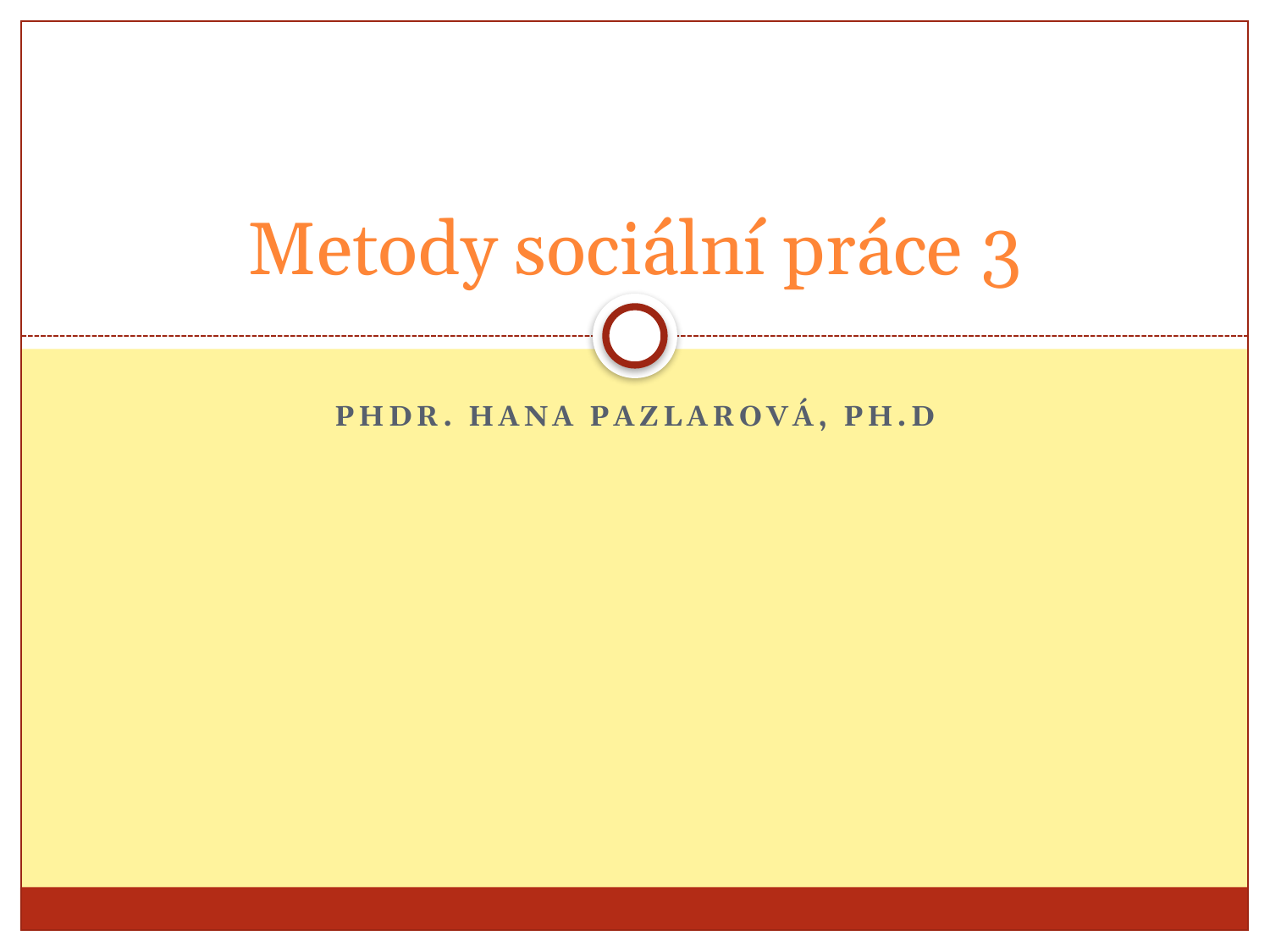

# Metody sociální práce 3
PhDr. Hana Pazlarová, Ph.D